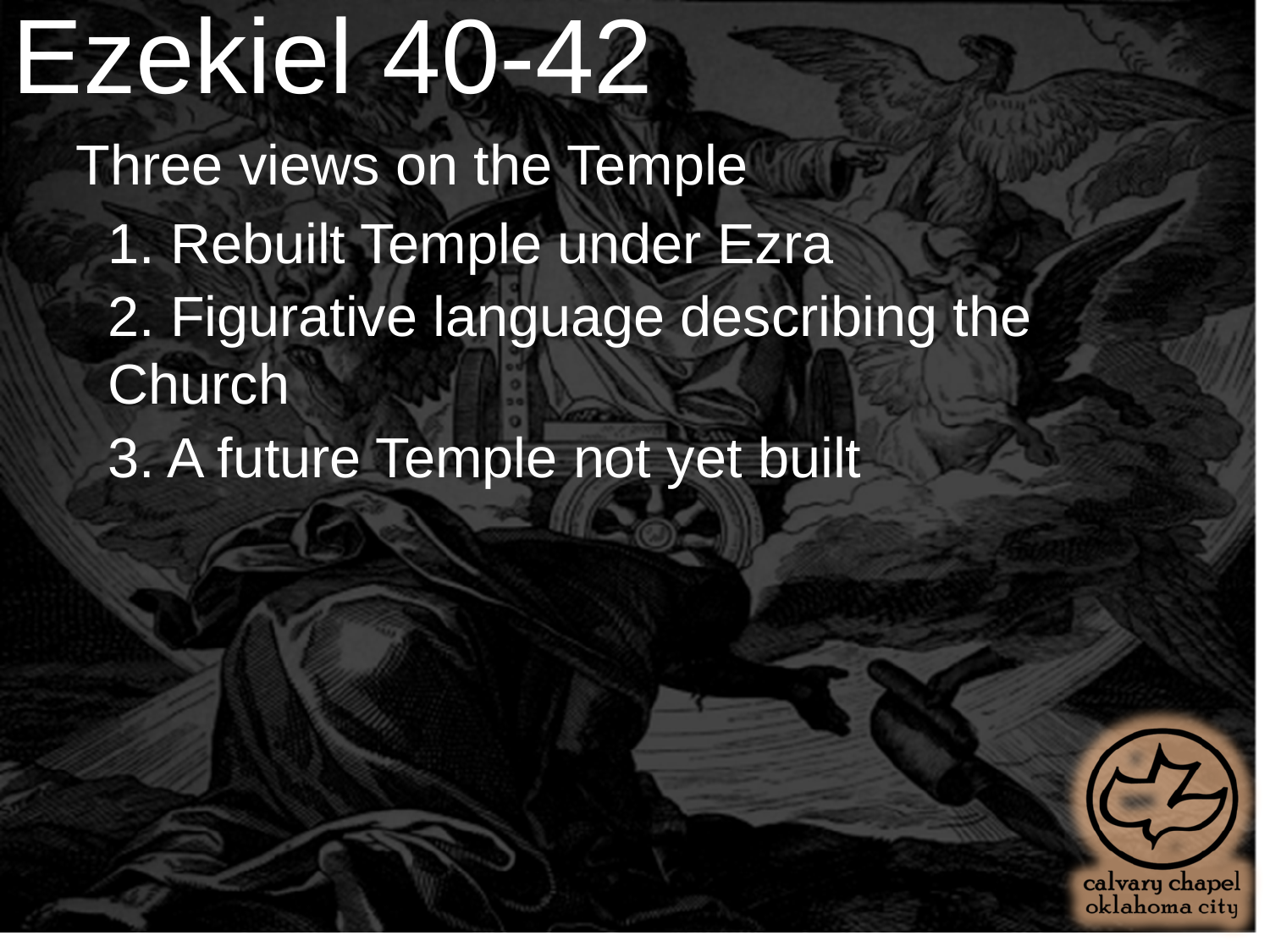

Ezekiel 40-42
Three views on the Temple
1. Rebuilt Temple under Ezra
2. Figurative language describing the Church
3. A future Temple not yet built